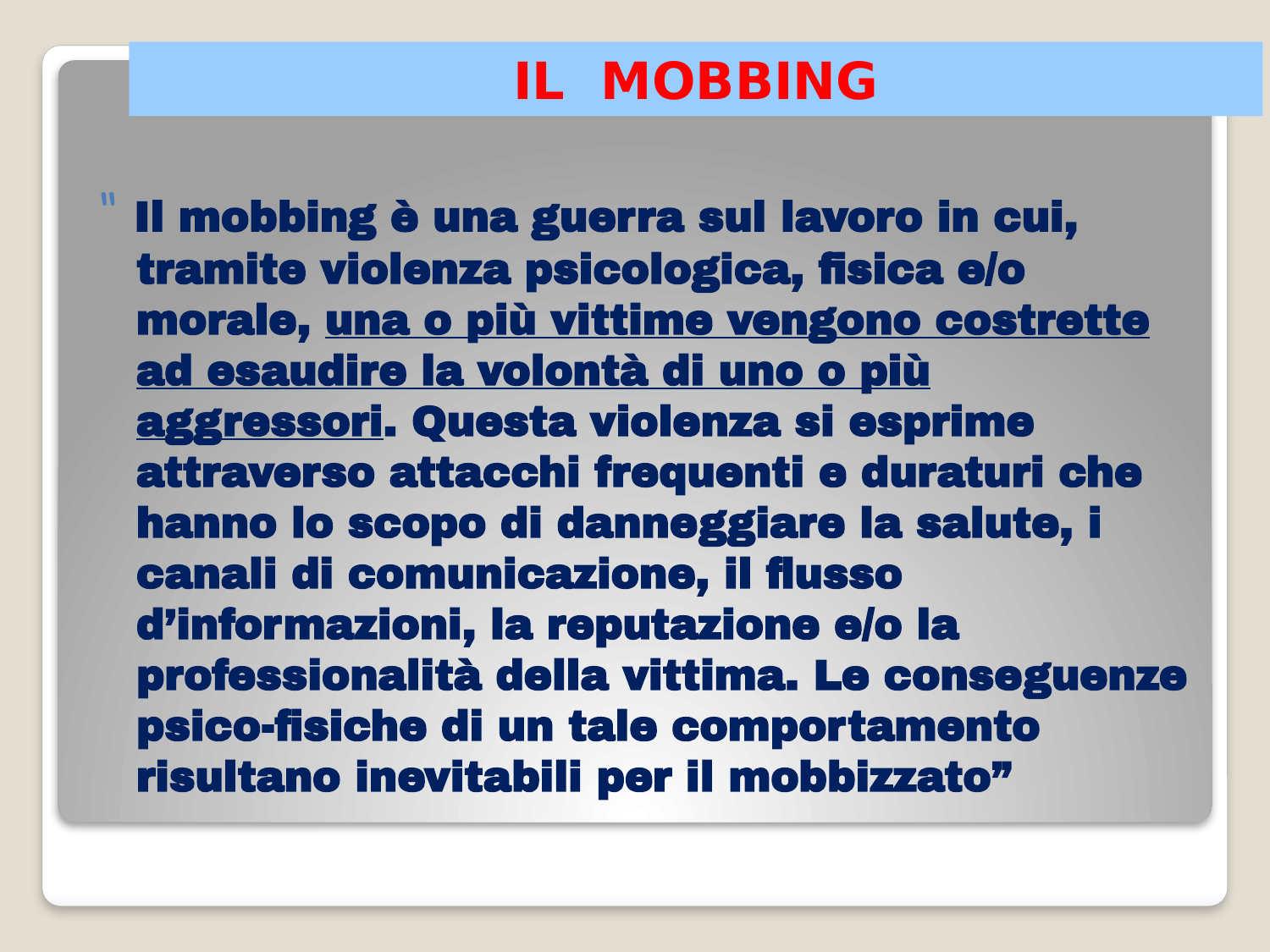

“ Il mobbing è una guerra sul lavoro in cui, tramite violenza psicologica, fisica e/o morale, una o più vittime vengono costrette ad esaudire la volontà di uno o più aggressori. Questa violenza si esprime attraverso attacchi frequenti e duraturi che hanno lo scopo di danneggiare la salute, i canali di comunicazione, il flusso d’informazioni, la reputazione e/o la professionalità della vittima. Le conseguenze psico-fisiche di un tale comportamento risultano inevitabili per il mobbizzato”

# IL  MOBBING